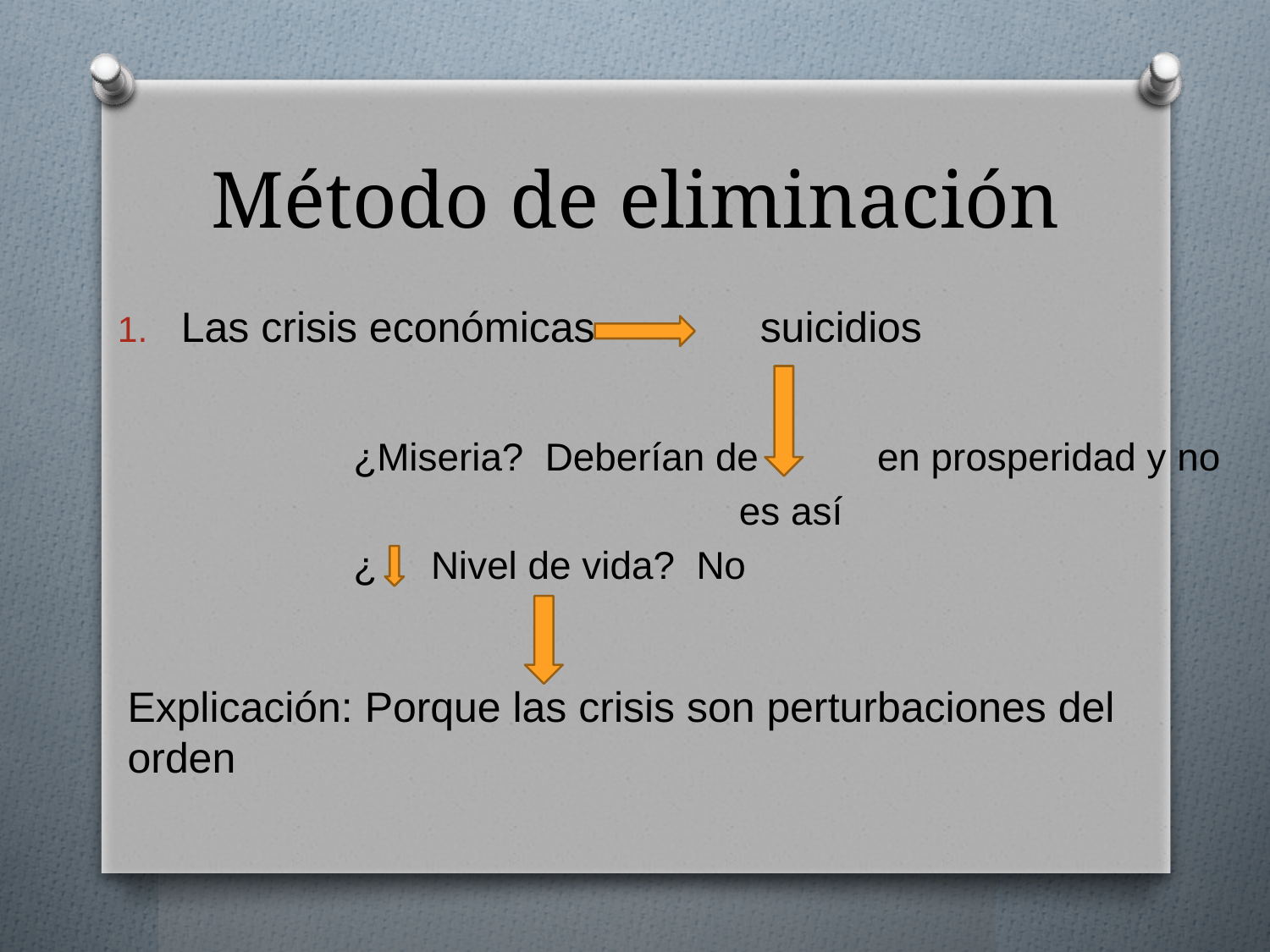

# Método de eliminación
Las crisis económicas              suicidios

¿Miseria?  Deberían de           en prosperidad y no
es así
¿     Nivel de vida?  No

Explicación: Porque las crisis son perturbaciones del orden